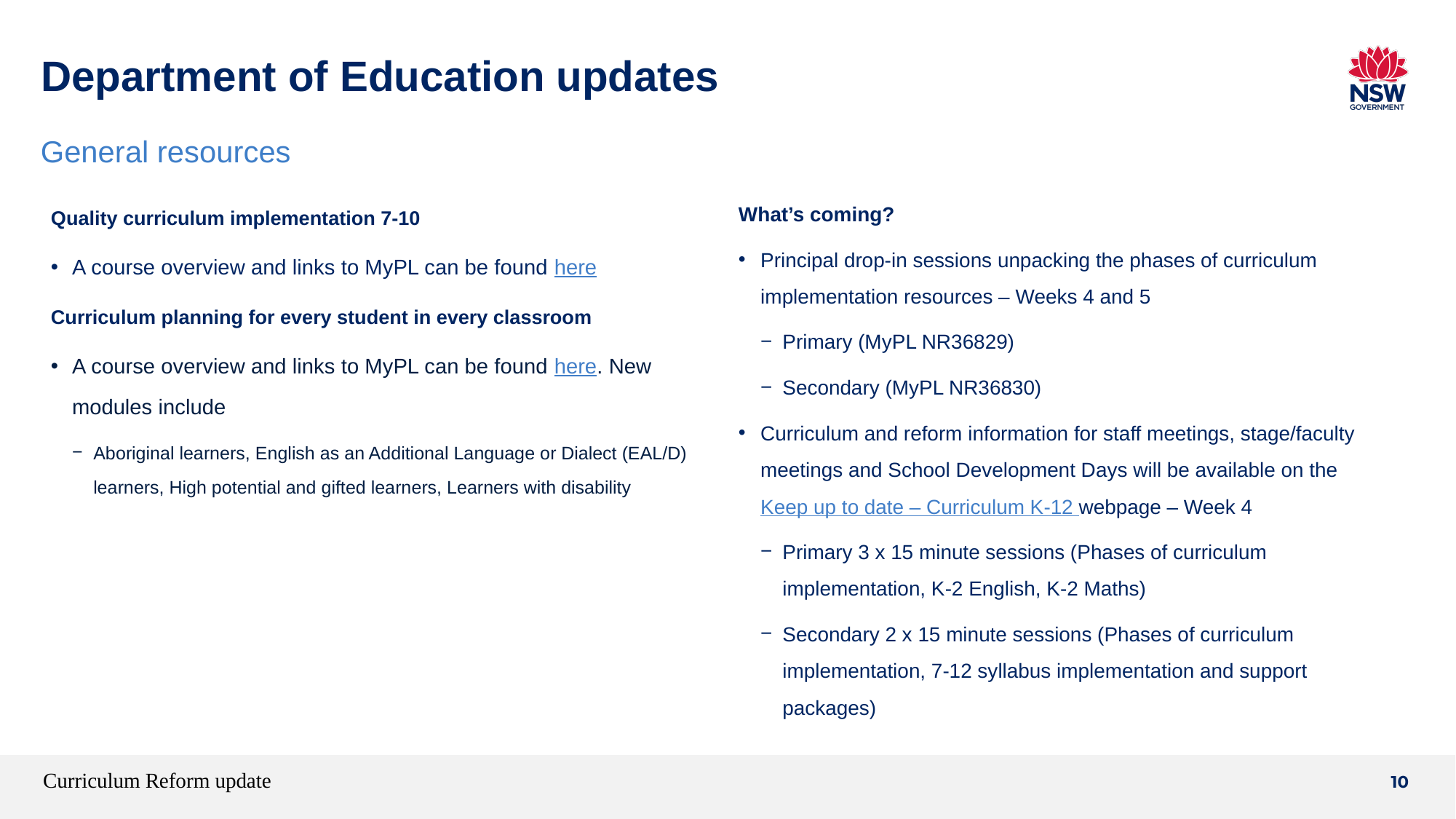

# Department of Education updates
General resources
Quality curriculum implementation 7-10
A course overview and links to MyPL can be found here
Curriculum planning for every student in every classroom
A course overview and links to MyPL can be found here. New modules include
Aboriginal learners, English as an Additional Language or Dialect (EAL/D) learners, High potential and gifted learners, Learners with disability

What’s coming?
Principal drop-in sessions unpacking the phases of curriculum implementation resources – Weeks 4 and 5
Primary (MyPL NR36829)
Secondary (MyPL NR36830)
Curriculum and reform information for staff meetings, stage/faculty meetings and School Development Days will be available on the Keep up to date – Curriculum K-12 webpage – Week 4
Primary 3 x 15 minute sessions (Phases of curriculum implementation, K-2 English, K-2 Maths)
Secondary 2 x 15 minute sessions (Phases of curriculum implementation, 7-12 syllabus implementation and support packages)

Curriculum Reform update
10